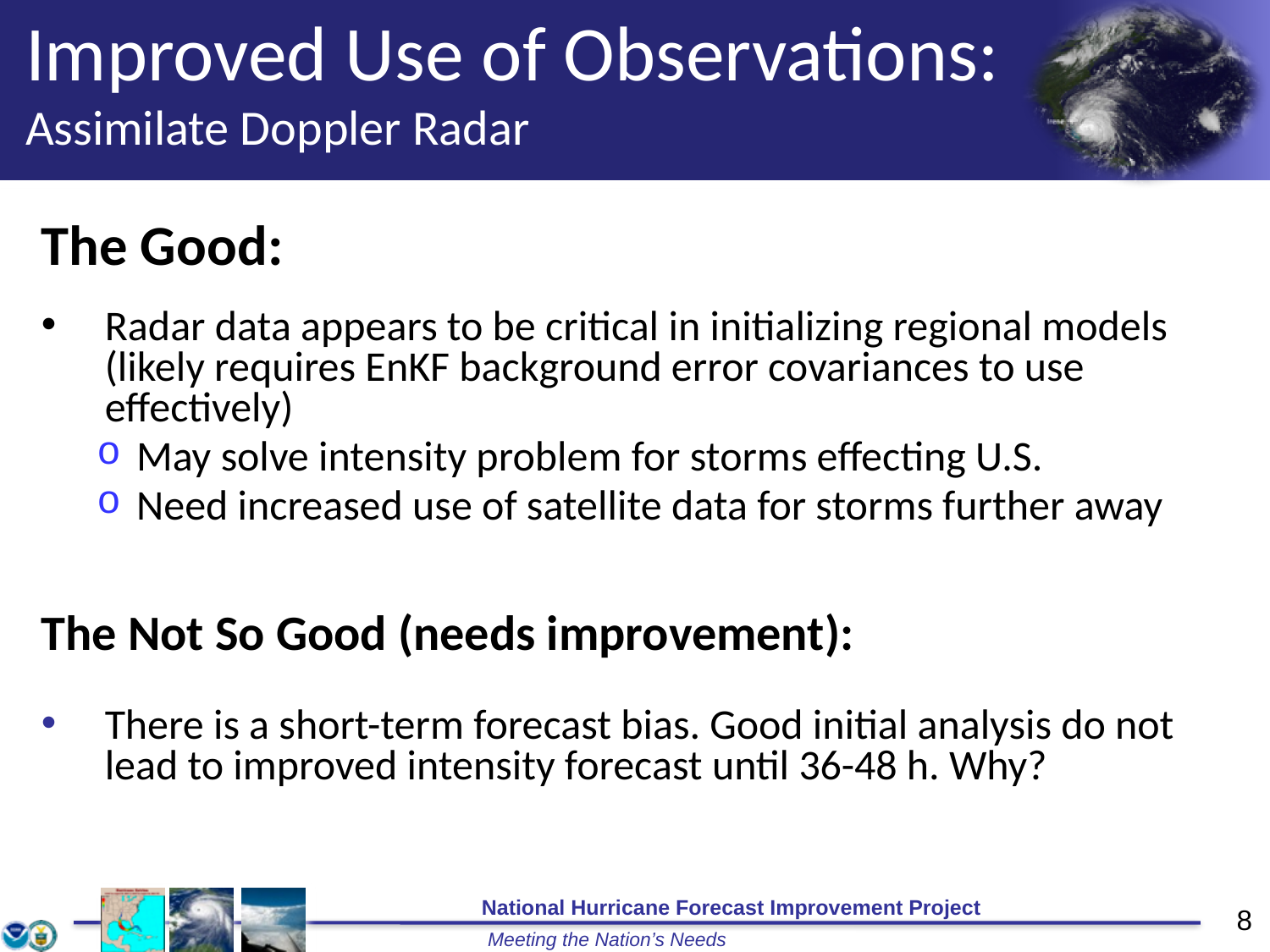

Improved Use of Observations:
Assimilate Doppler Radar
The Good:
Radar data appears to be critical in initializing regional models (likely requires EnKF background error covariances to use effectively)
May solve intensity problem for storms effecting U.S.
Need increased use of satellite data for storms further away

The Not So Good (needs improvement):

There is a short-term forecast bias. Good initial analysis do not lead to improved intensity forecast until 36-48 h. Why?